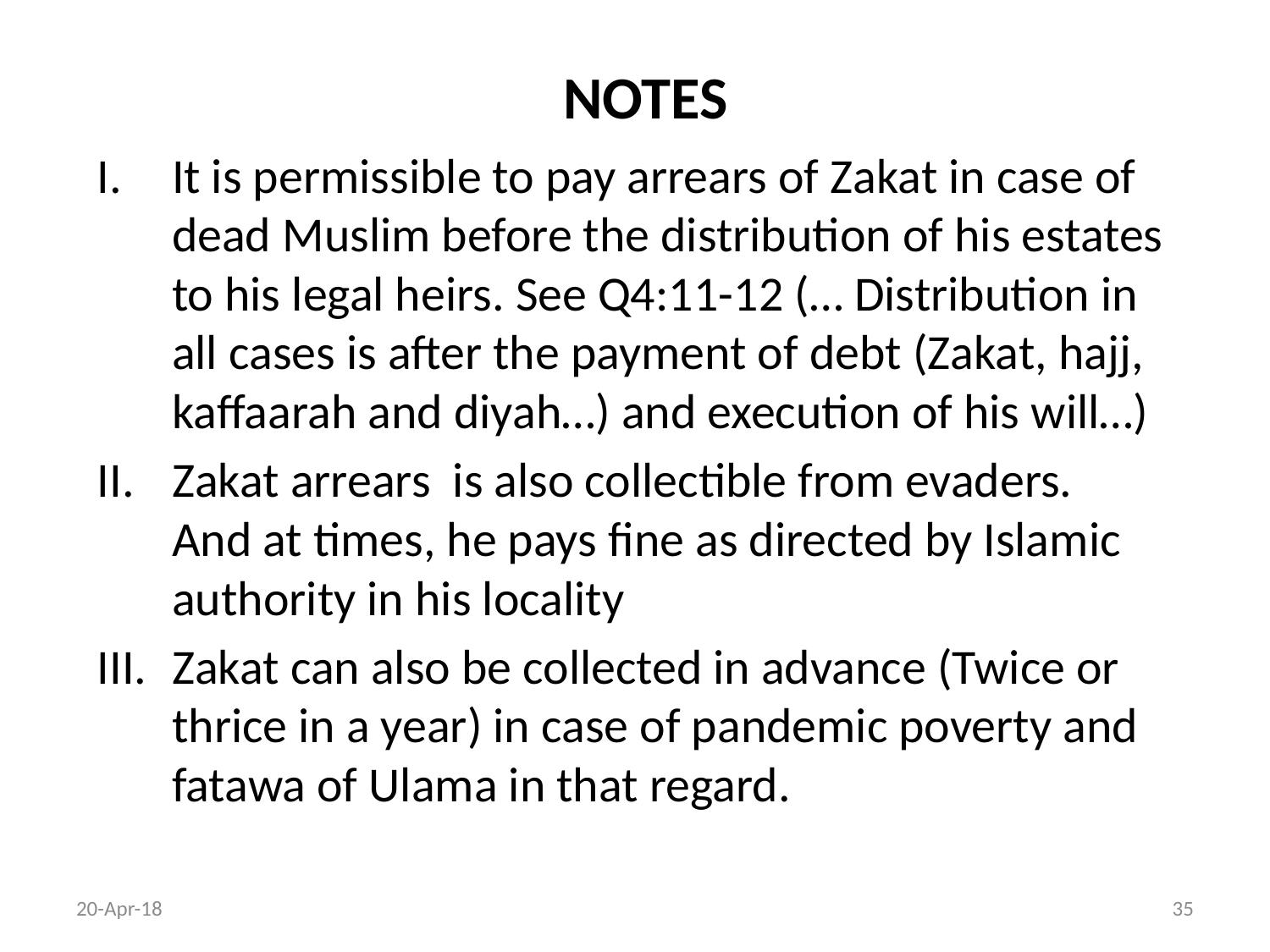

# NOTES
It is permissible to pay arrears of Zakat in case of dead Muslim before the distribution of his estates to his legal heirs. See Q4:11-12 (… Distribution in all cases is after the payment of debt (Zakat, hajj, kaffaarah and diyah…) and execution of his will…)
Zakat arrears  is also collectible from evaders.  And at times, he pays fine as directed by Islamic authority in his locality
Zakat can also be collected in advance (Twice or thrice in a year) in case of pandemic poverty and fatawa of Ulama in that regard.
20-Apr-18
35